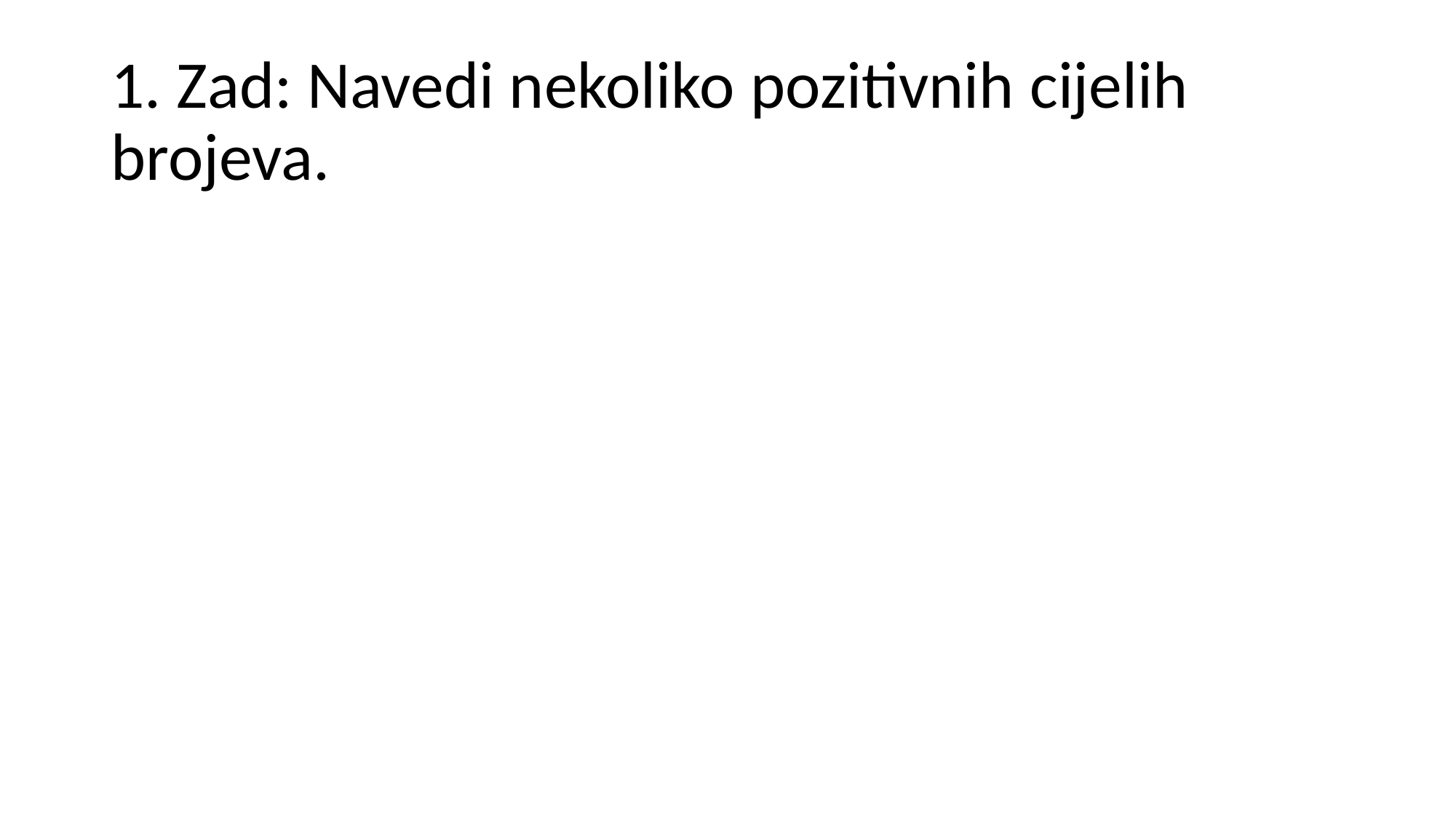

# 1. Zad: Navedi nekoliko pozitivnih cijelih brojeva.